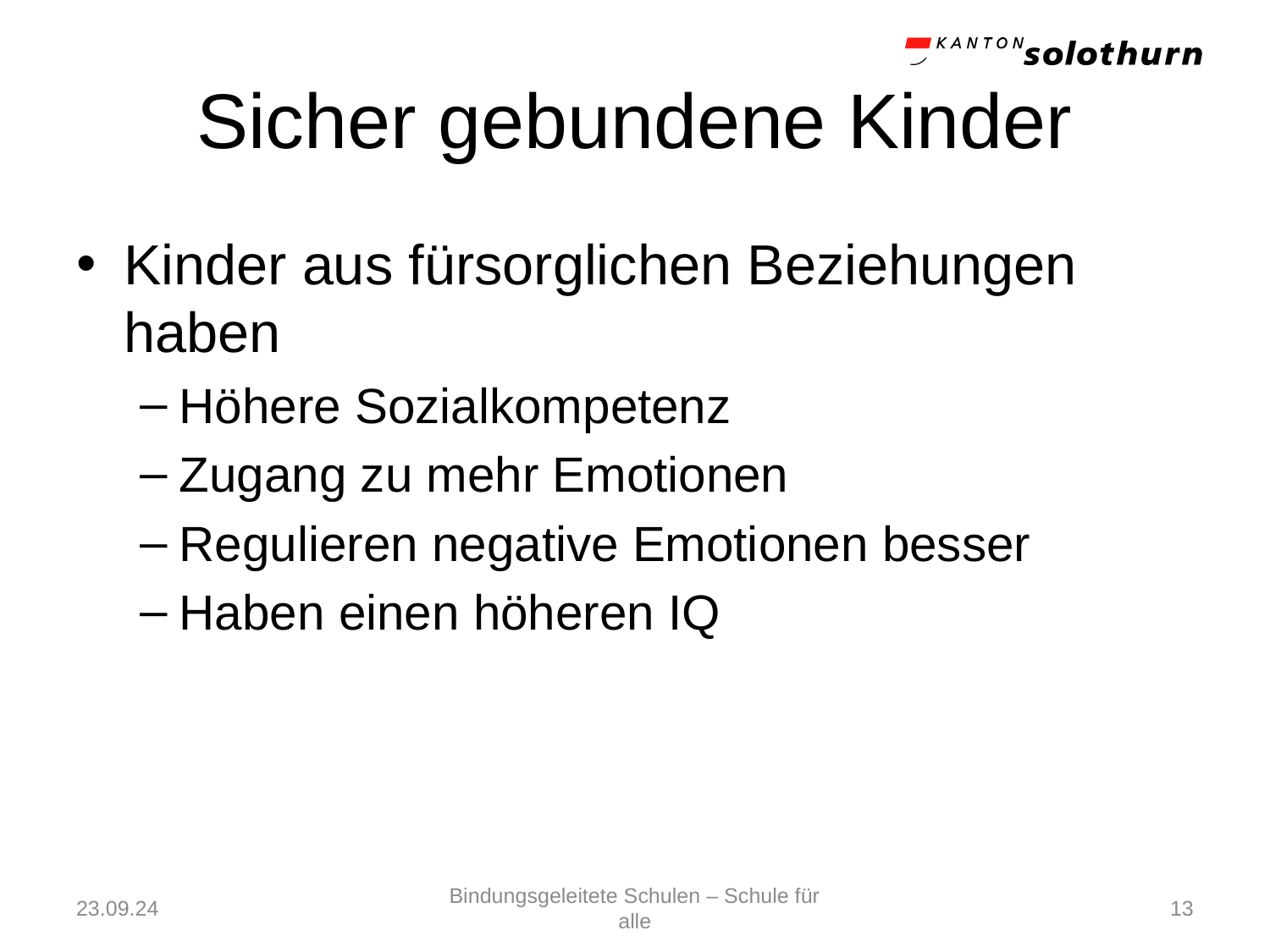

# Sicher gebundene Kinder
Kinder aus fürsorglichen Beziehungen haben
Höhere Sozialkompetenz
Zugang zu mehr Emotionen
Regulieren negative Emotionen besser
Haben einen höheren IQ
23.09.24
Bindungsgeleitete Schulen – Schule für alle
13